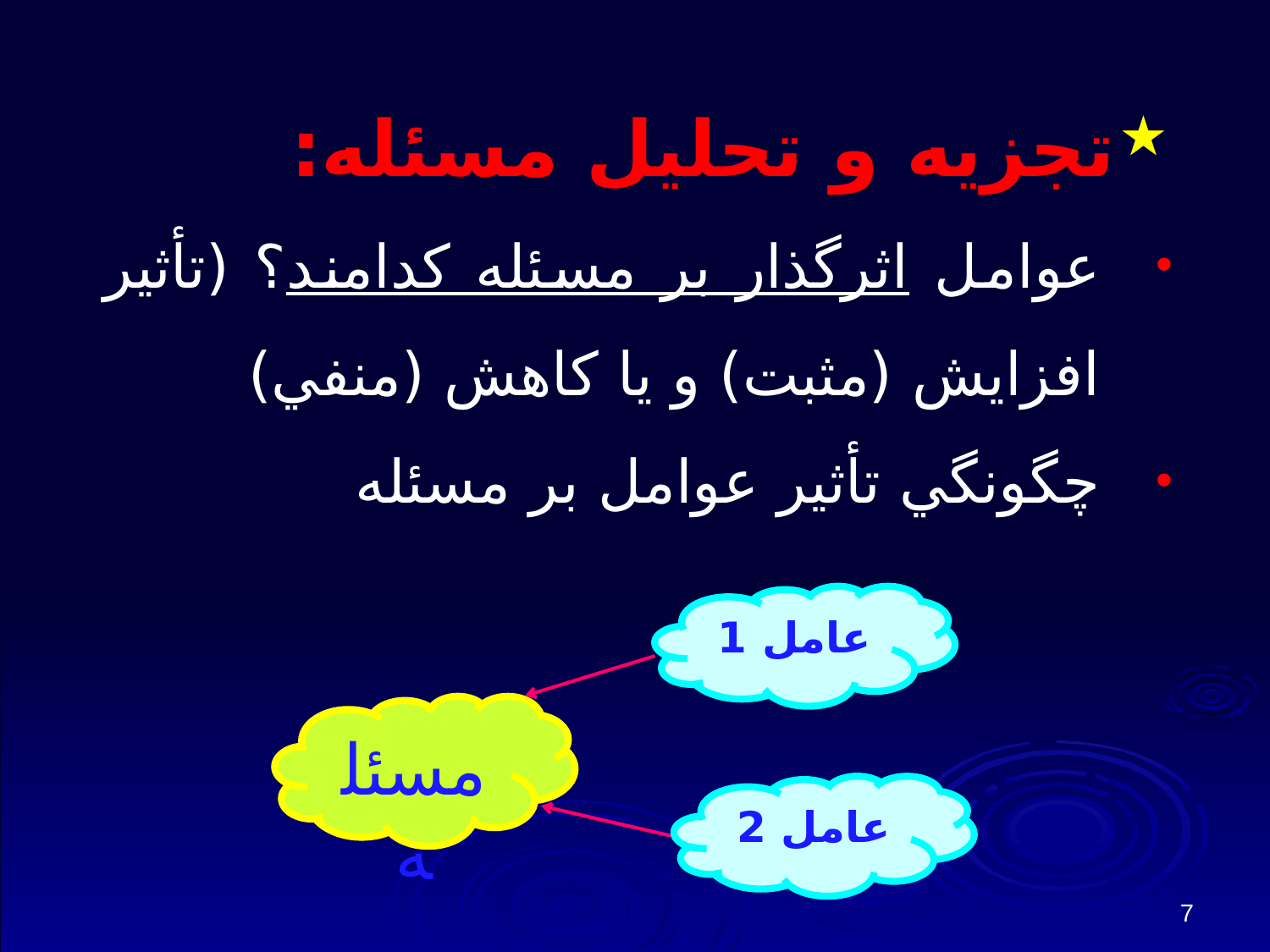

تجزيه و تحليل مسئله:
عوامل اثرگذار بر مسئله كدامند؟ (تأثير افزايش (مثبت) و يا كاهش (منفي)
چگونگي تأثير عوامل بر مسئله
عامل 1
مسئله
عامل 2
7